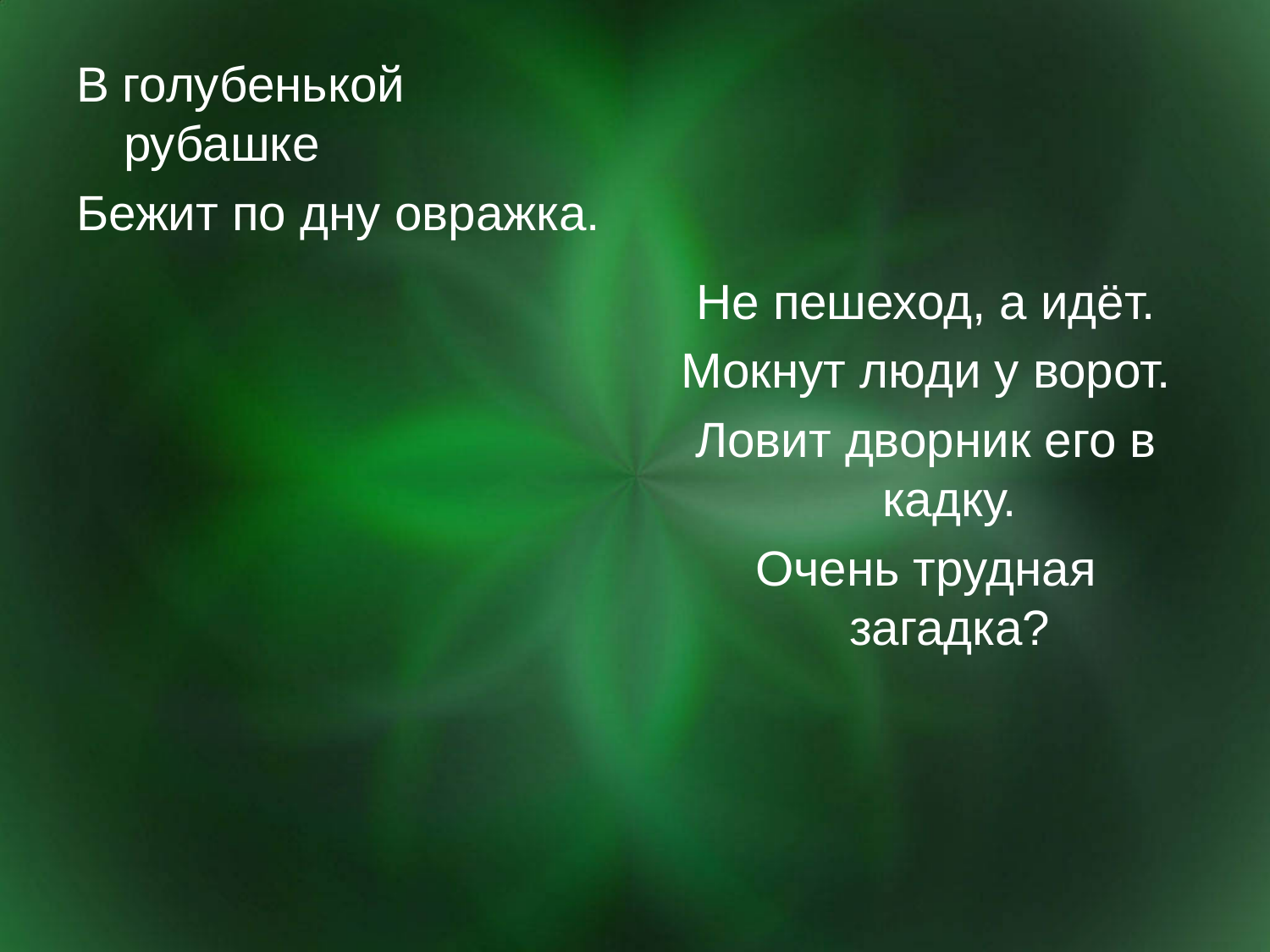

В голубенькой рубашке
Бежит по дну овражка.

Не пешеход, а идёт.
Мокнут люди у ворот.
Ловит дворник его в кадку.
Очень трудная загадка?